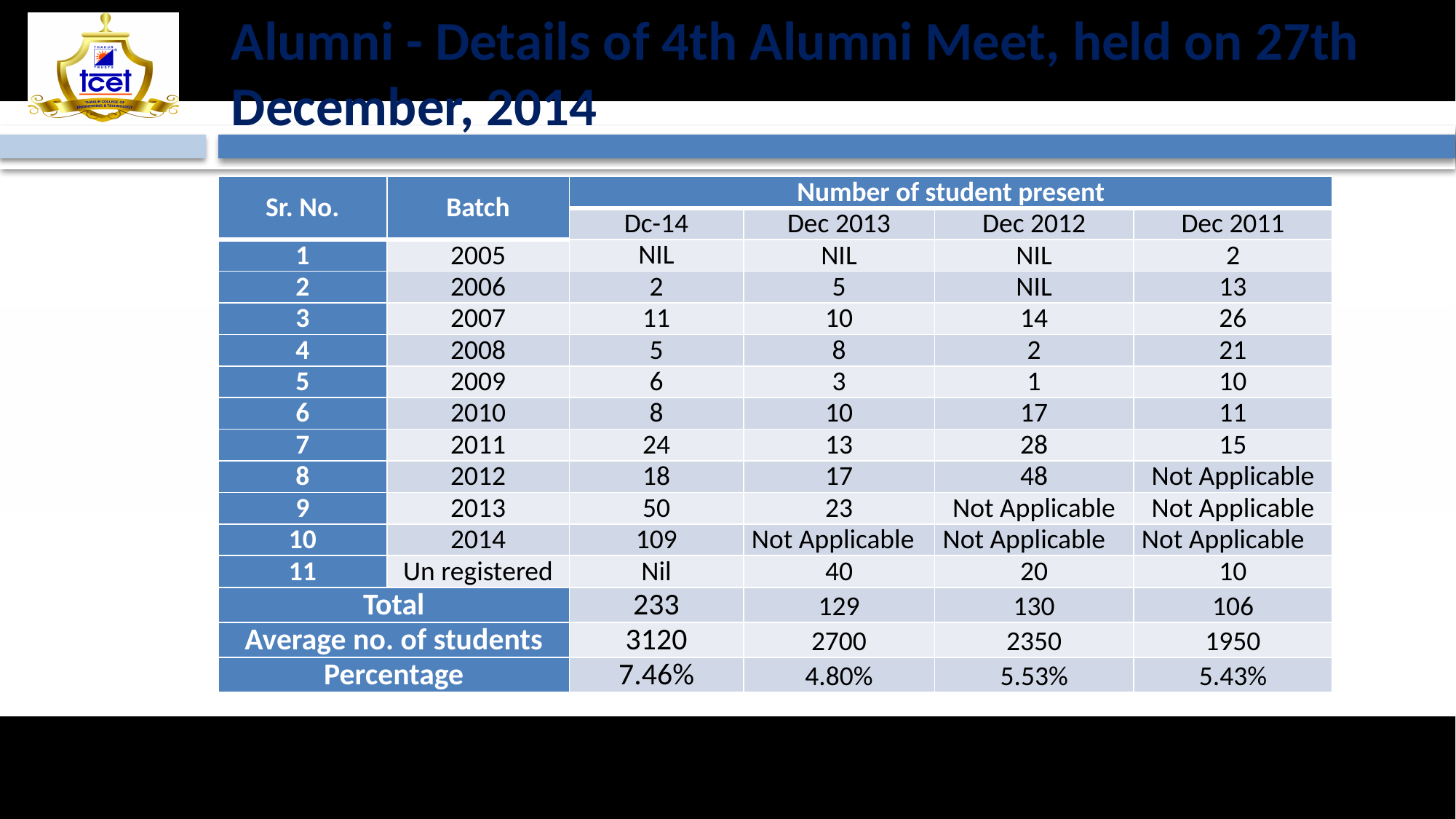

# Alumni - Details of 4th Alumni Meet, held on 27th December, 2014
| Sr. No. | Batch | Number of student present |  |  |  |
| --- | --- | --- | --- | --- | --- |
|  |  | Dc-14 | Dec 2013 | Dec 2012 | Dec 2011 |
| 1 | 2005 | NIL | NIL | NIL | 2 |
| 2 | 2006 | 2 | 5 | NIL | 13 |
| 3 | 2007 | 11 | 10 | 14 | 26 |
| 4 | 2008 | 5 | 8 | 2 | 21 |
| 5 | 2009 | 6 | 3 | 1 | 10 |
| 6 | 2010 | 8 | 10 | 17 | 11 |
| 7 | 2011 | 24 | 13 | 28 | 15 |
| 8 | 2012 | 18 | 17 | 48 | Not Applicable |
| 9 | 2013 | 50 | 23 | Not Applicable | Not Applicable |
| 10 | 2014 | 109 | Not Applicable | Not Applicable | Not Applicable |
| 11 | Un registered | Nil | 40 | 20 | 10 |
| Total |  | 233 | 129 | 130 | 106 |
| Average no. of students |  | 3120 | 2700 | 2350 | 1950 |
| Percentage |  | 7.46% | 4.80% | 5.53% | 5.43% |